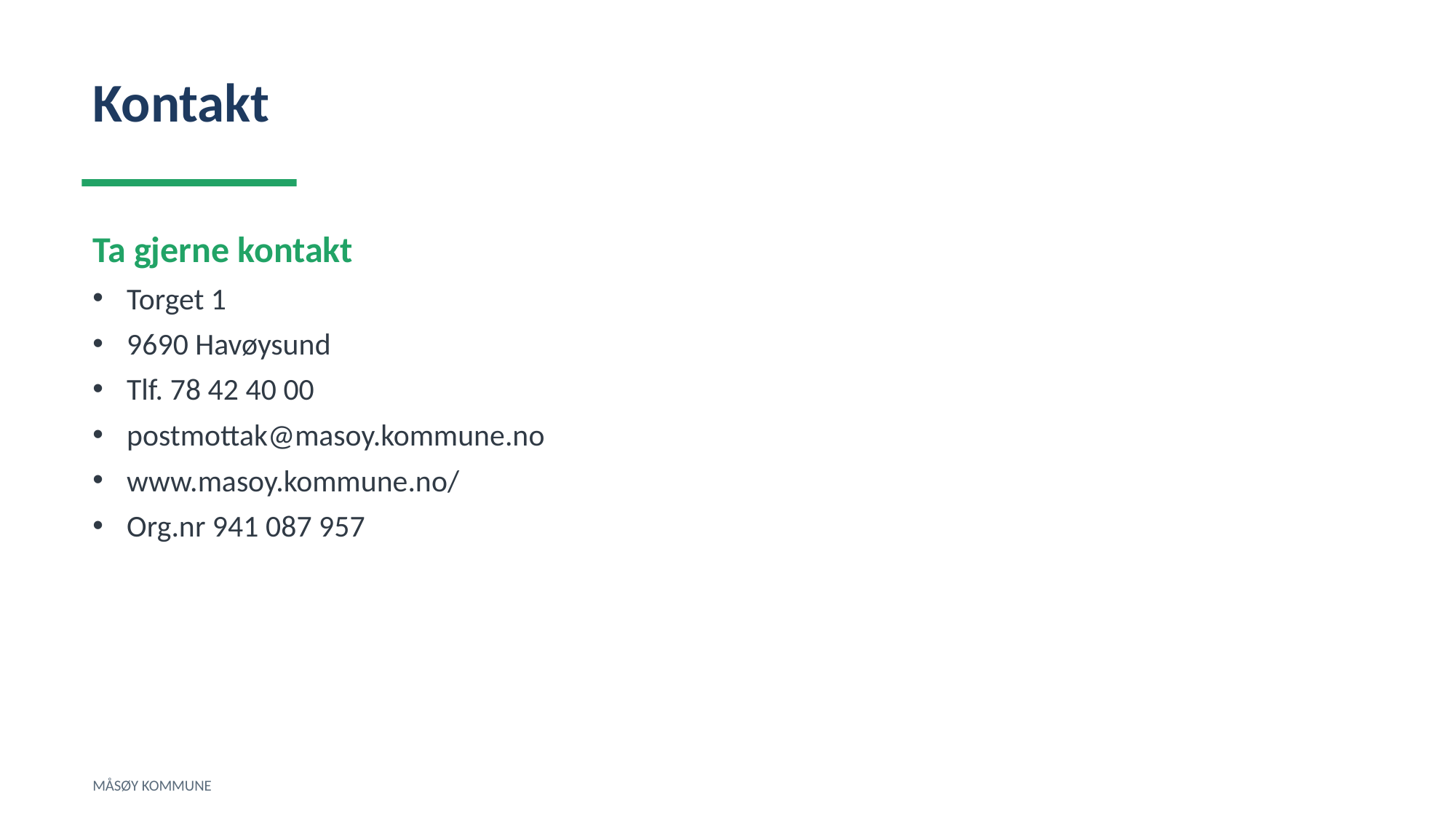

Kontakt

Ta gjerne kontakt
Torget 1
9690 Havøysund
Tlf. 78 42 40 00
postmottak@masoy.kommune.no
www.masoy.kommune.no/
Org.nr 941 087 957
MÅSØY KOMMUNE